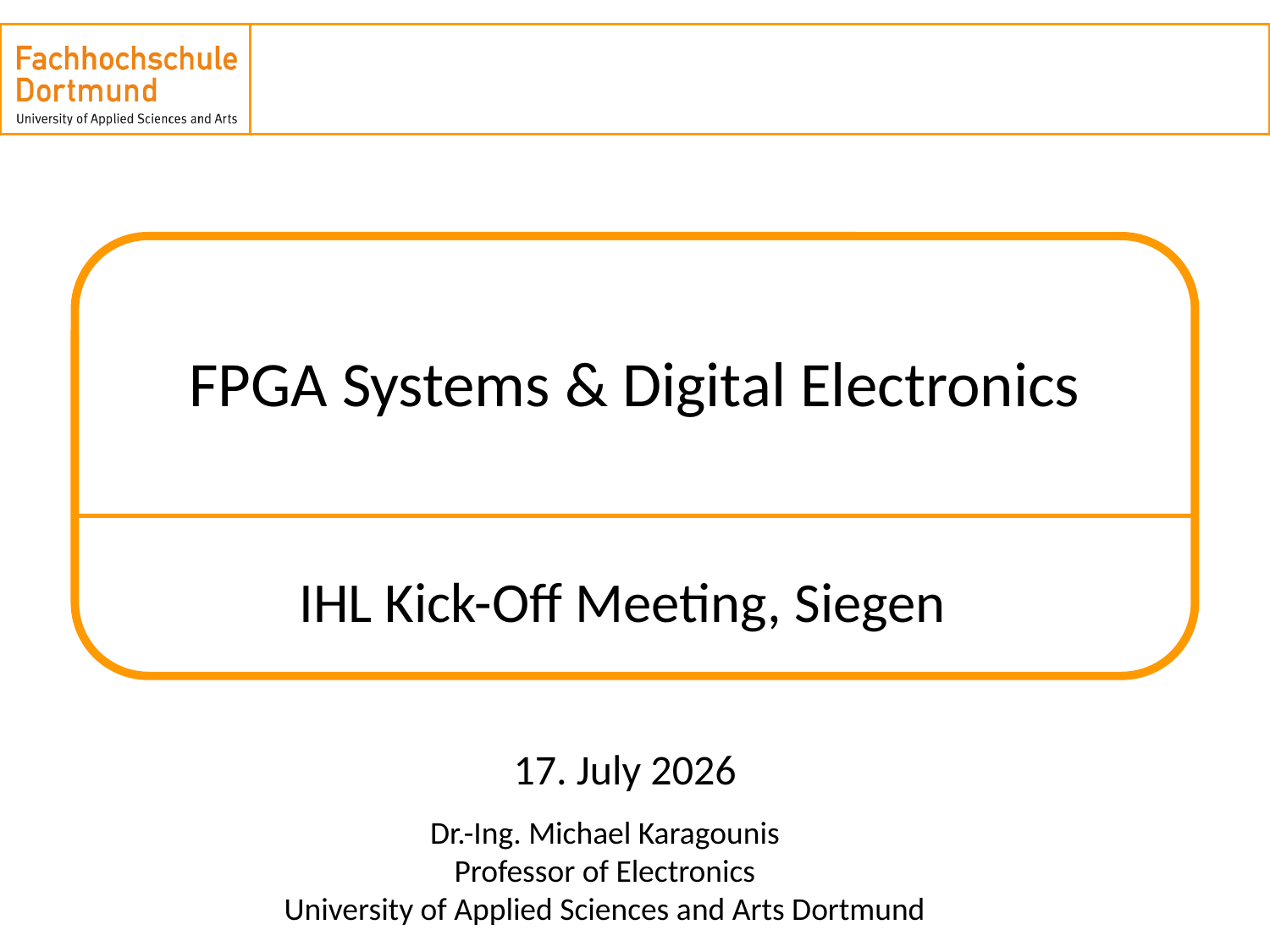

# FPGA Systems & Digital Electronics
IHL Kick-Off Meeting, Siegen
17. July 2026
Dr.-Ing. Michael Karagounis
Professor of Electronics
University of Applied Sciences and Arts Dortmund